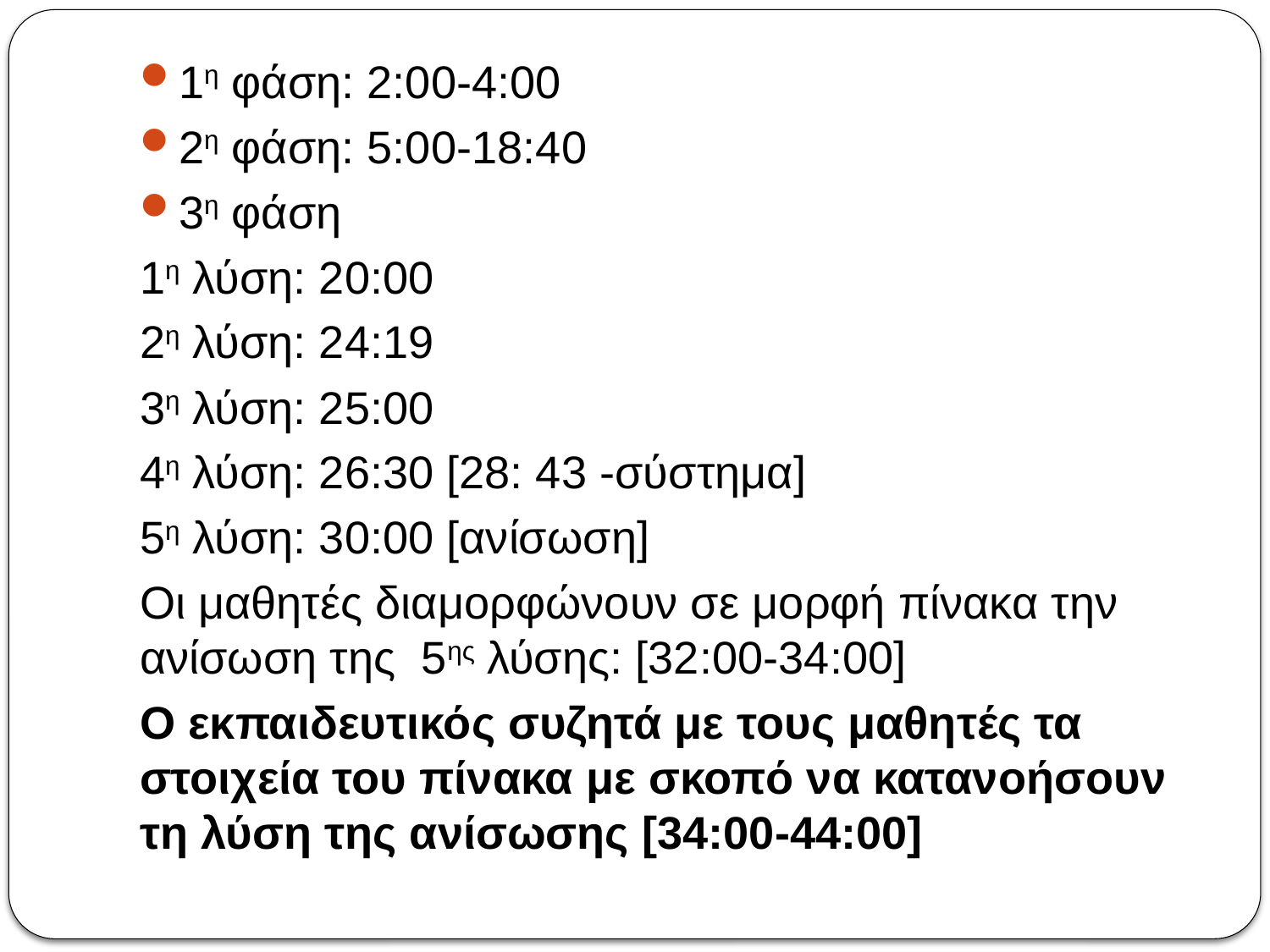

1η φάση: 2:00-4:00
2η φάση: 5:00-18:40
3η φάση
1η λύση: 20:00
2η λύση: 24:19
3η λύση: 25:00
4η λύση: 26:30 [28: 43 -σύστημα]
5η λύση: 30:00 [ανίσωση]
Οι μαθητές διαμορφώνουν σε μορφή πίνακα την ανίσωση της  5ης λύσης: [32:00-34:00]
Ο εκπαιδευτικός συζητά με τους μαθητές τα στοιχεία του πίνακα με σκοπό να κατανοήσουν τη λύση της ανίσωσης [34:00-44:00]